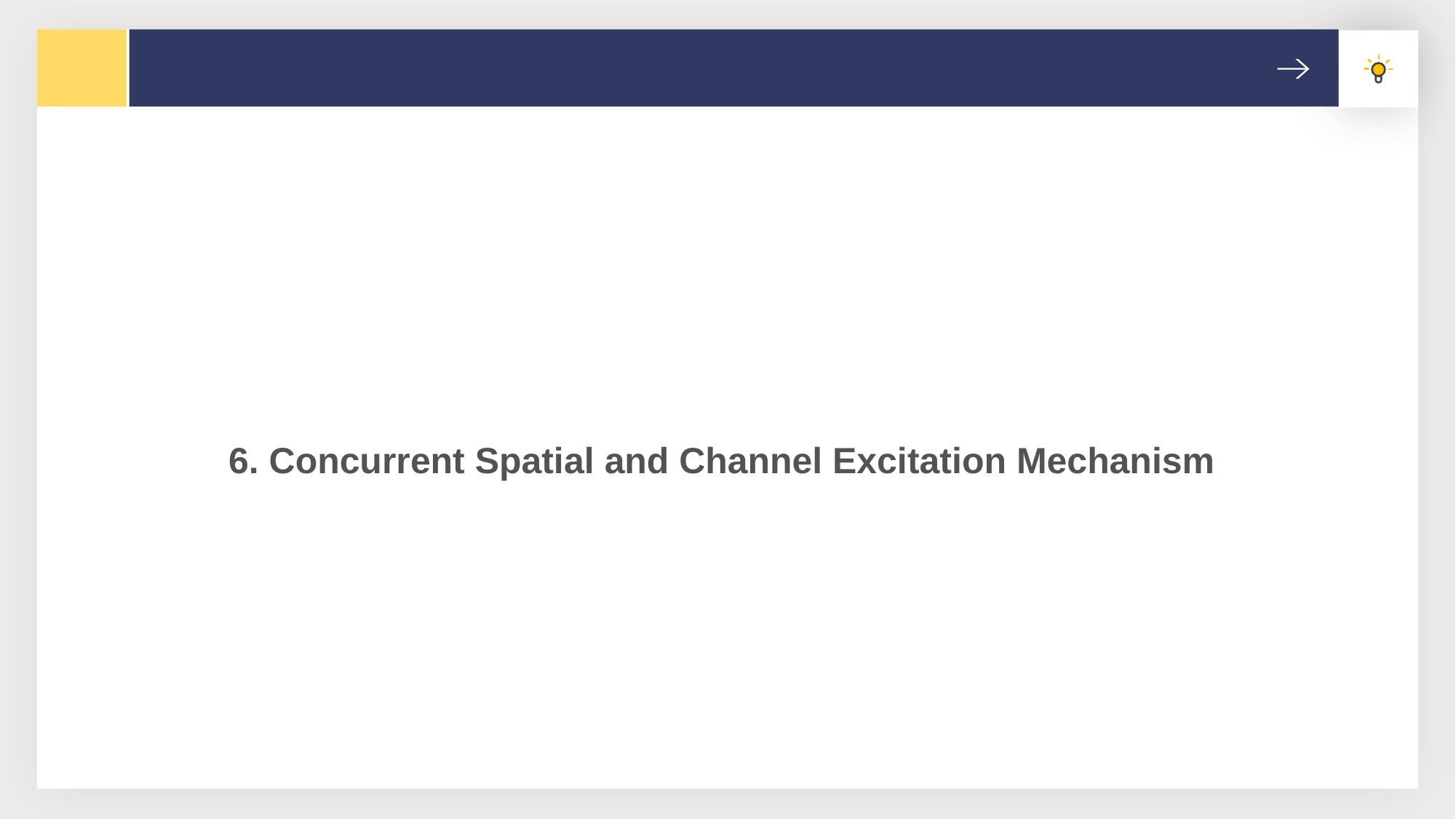

6. Concurrent Spatial and Channel Excitation Mechanism